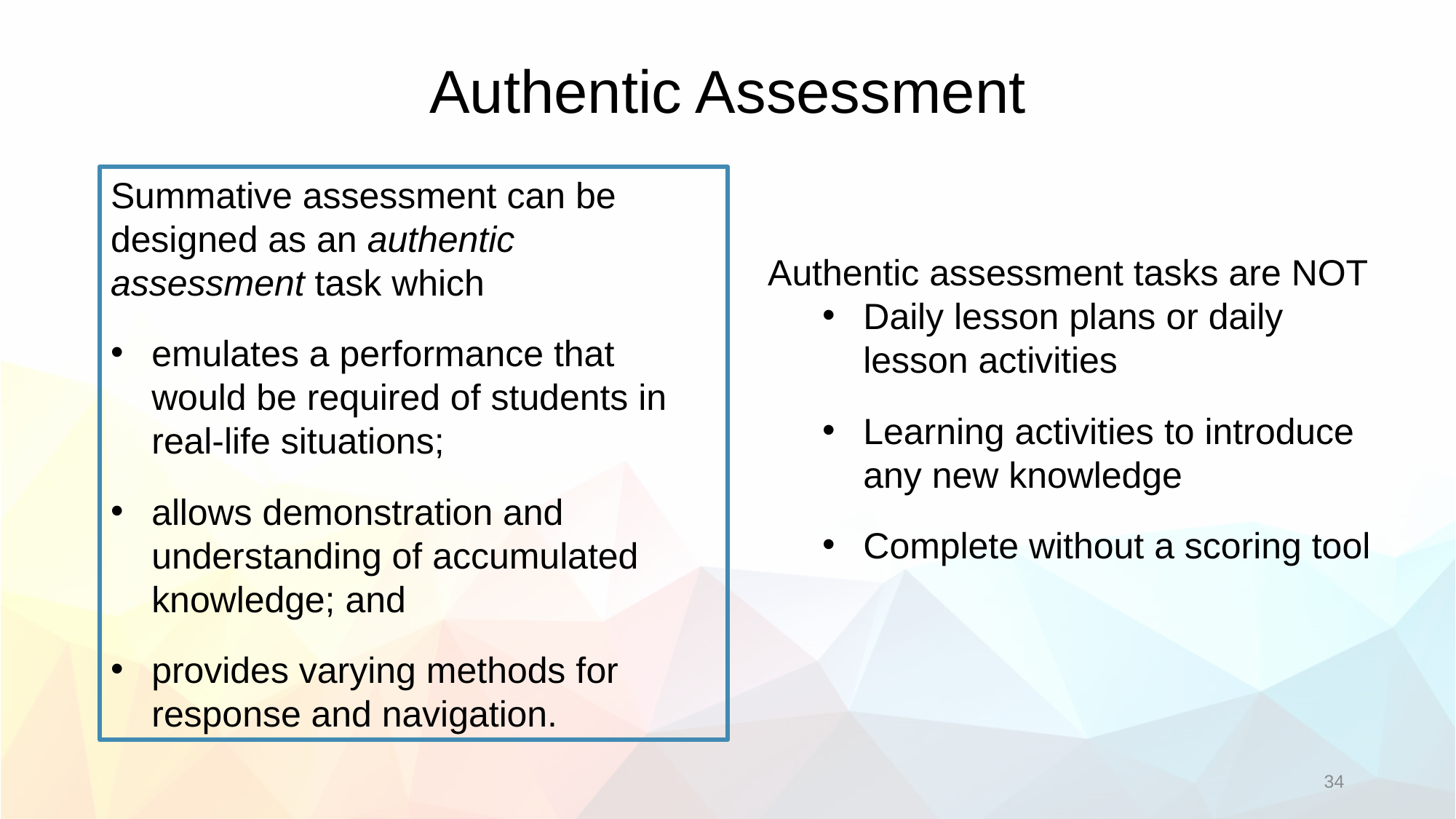

# Authentic Assessment
Summative assessment can be designed as an authentic assessment task which
emulates a performance that would be required of students in real-life situations;
allows demonstration and understanding of accumulated knowledge; and
provides varying methods for response and navigation.
Authentic assessment tasks are NOT
Daily lesson plans or daily lesson activities
Learning activities to introduce any new knowledge
Complete without a scoring tool
34